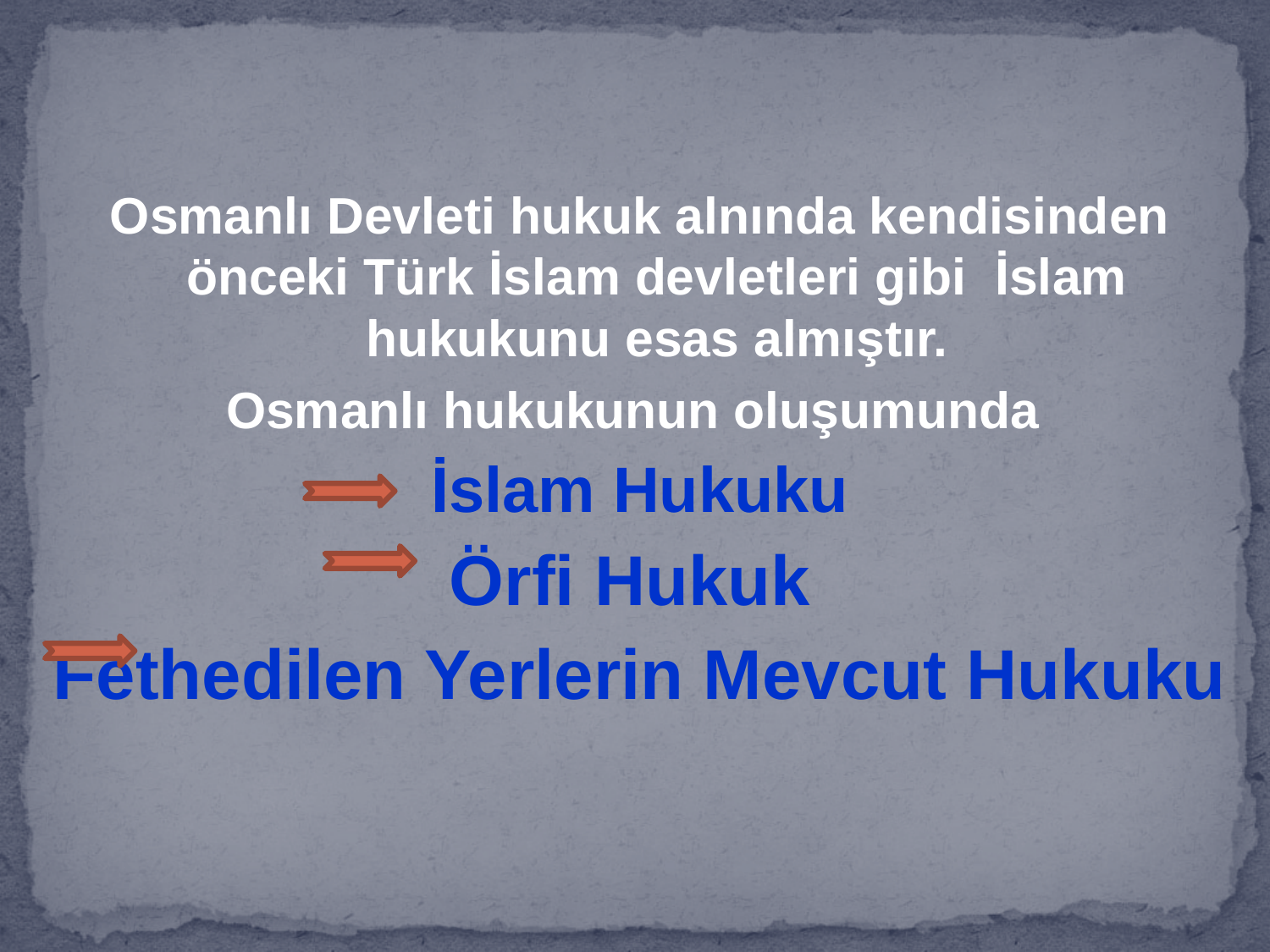

Osmanlı Devleti hukuk alnında kendisinden önceki Türk İslam devletleri gibi  İslam hukukunu esas almıştır.
Osmanlı hukukunun oluşumunda
İslam Hukuku
Örfi Hukuk
Fethedilen Yerlerin Mevcut Hukuku